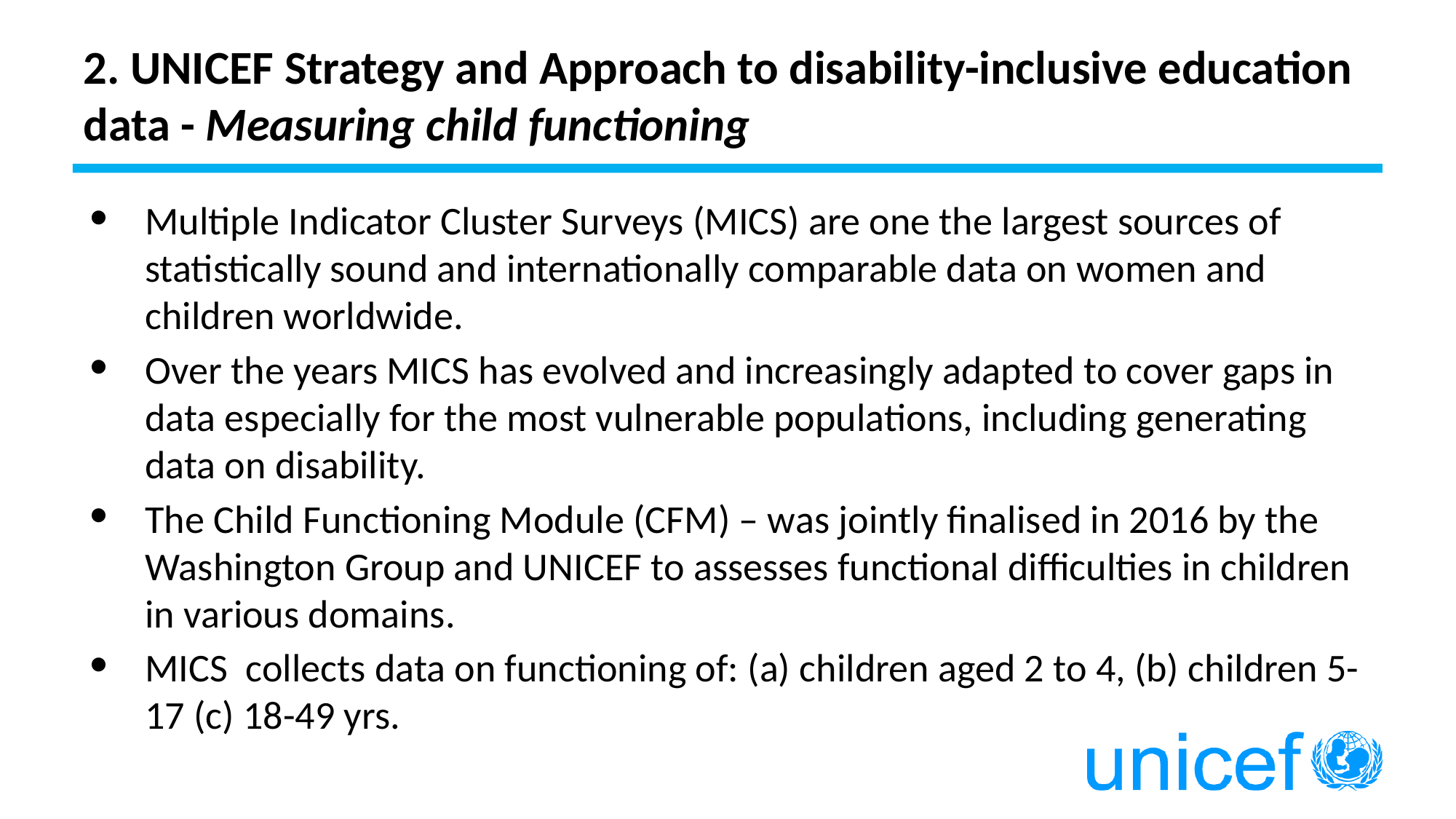

# 2. UNICEF Strategy and Approach to disability-inclusive education data - Measuring child functioning
Multiple Indicator Cluster Surveys (MICS) are one the largest sources of statistically sound and internationally comparable data on women and children worldwide.
Over the years MICS has evolved and increasingly adapted to cover gaps in data especially for the most vulnerable populations, including generating data on disability.
The Child Functioning Module (CFM) – was jointly finalised in 2016 by the Washington Group and UNICEF to assesses functional difficulties in children in various domains.
MICS  collects data on functioning of: (a) children aged 2 to 4, (b) children 5-17 (c) 18-49 yrs.